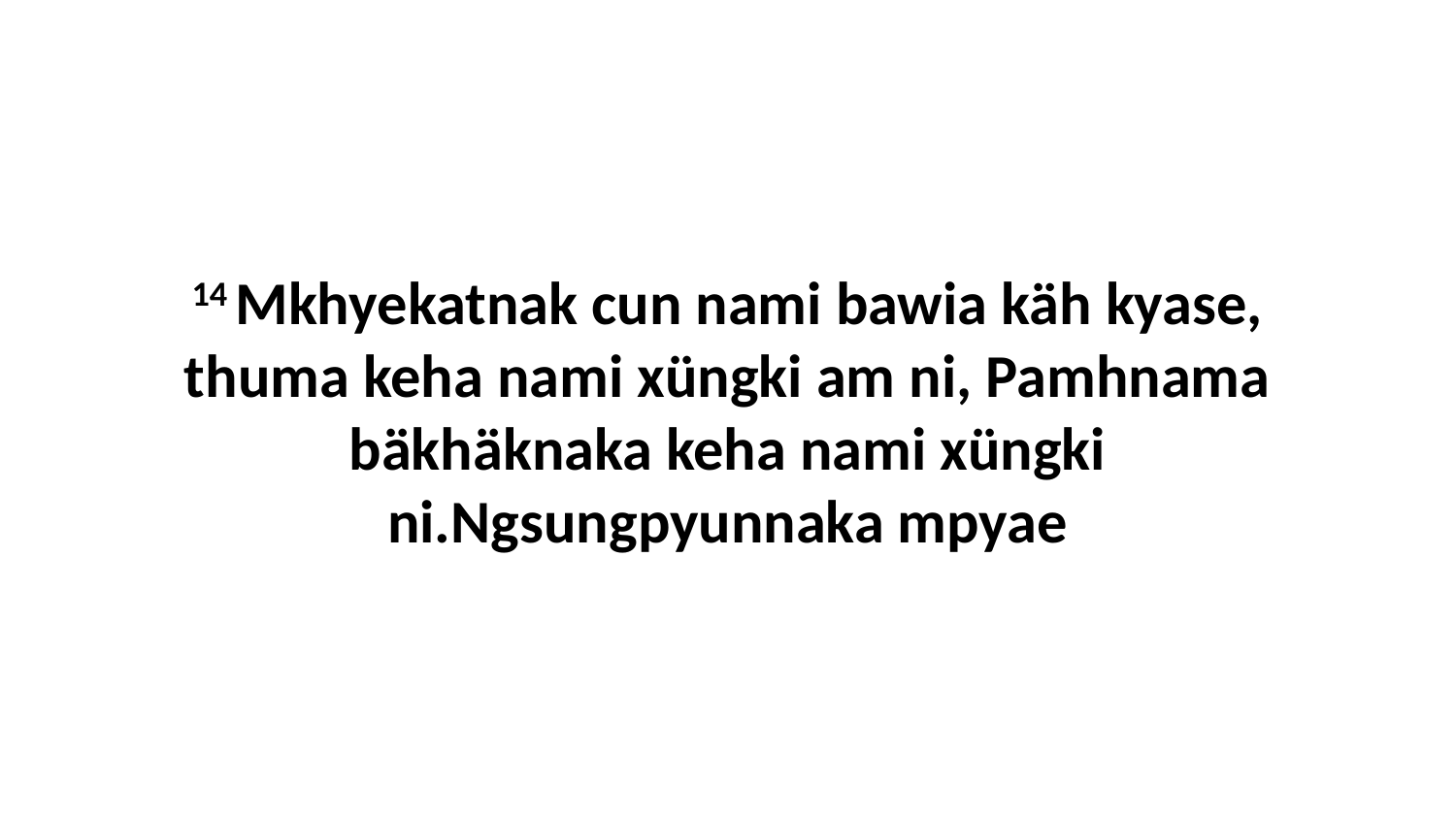

14 Mkhyekatnak cun nami bawia käh kyase, thuma keha nami xüngki am ni, Pamhnama bäkhäknaka keha nami xüngki ni.Ngsungpyunnaka mpyae